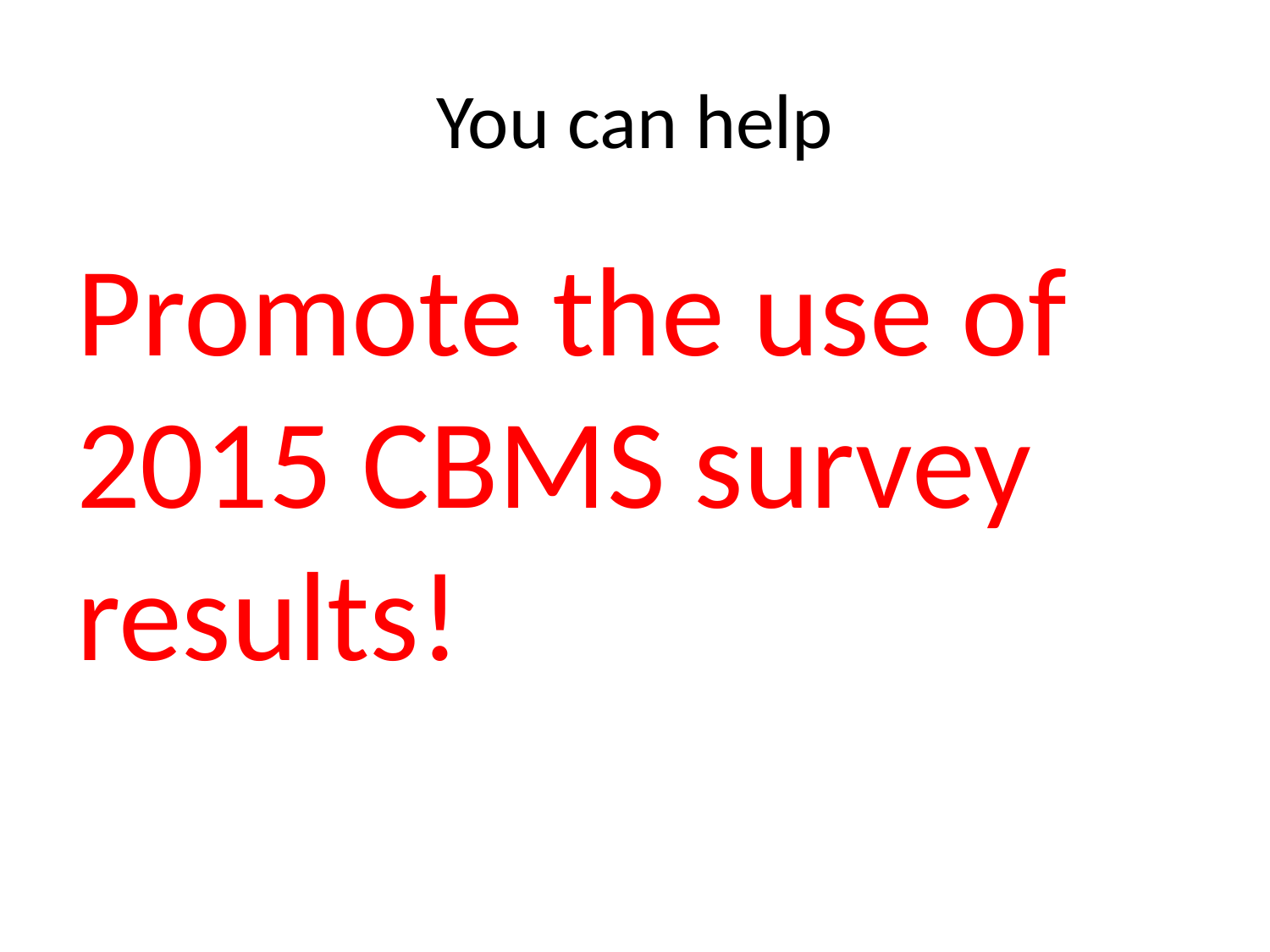

# You can help
Promote the use of 2015 CBMS survey results!